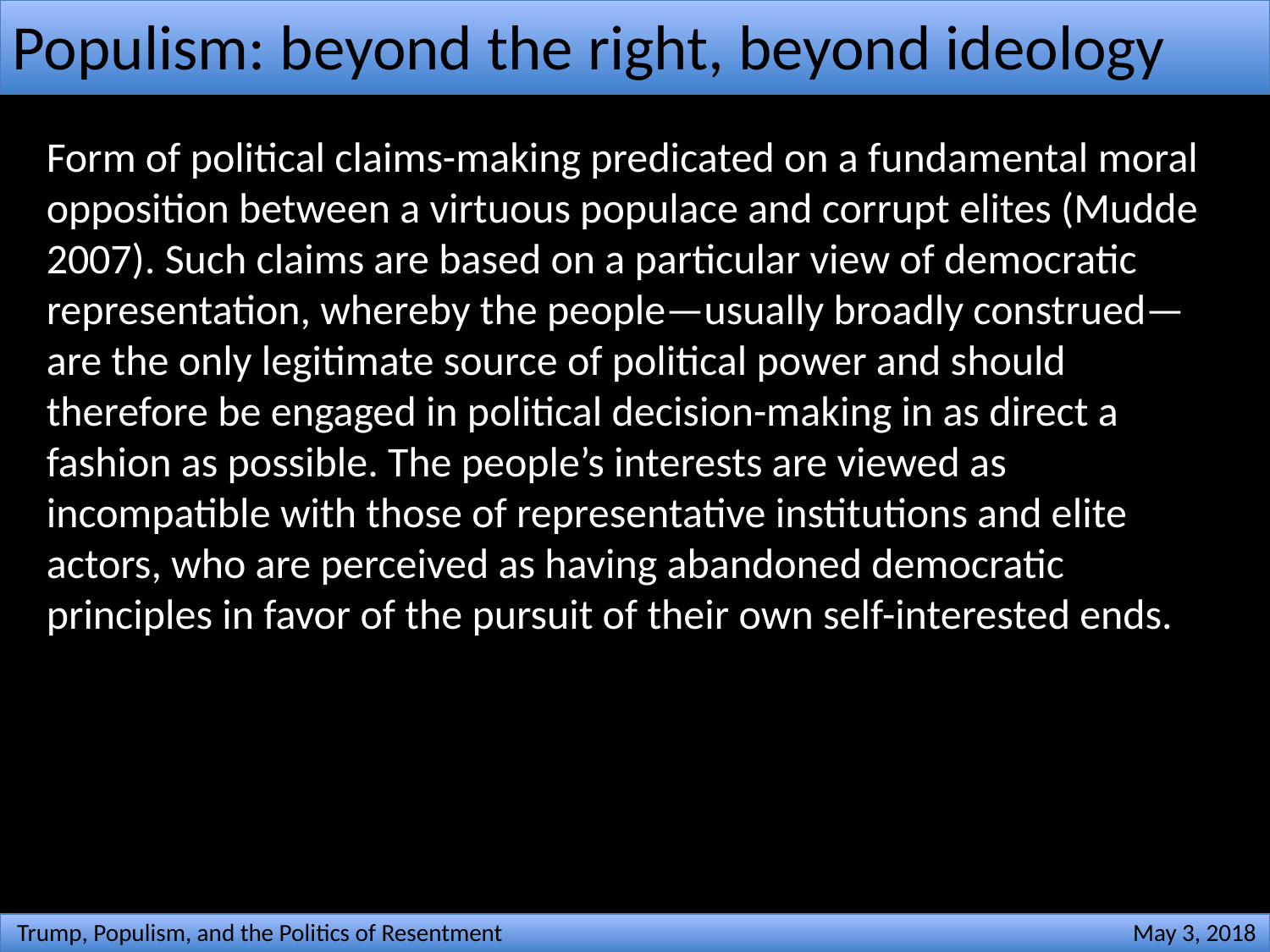

# Populism: beyond the right, beyond ideology
Form of political claims-making predicated on a fundamental moral opposition between a virtuous populace and corrupt elites (Mudde 2007). Such claims are based on a particular view of democratic representation, whereby the people—usually broadly construed—are the only legitimate source of political power and should therefore be engaged in political decision-making in as direct a fashion as possible. The people’s interests are viewed as incompatible with those of representative institutions and elite actors, who are perceived as having abandoned democratic principles in favor of the pursuit of their own self-interested ends.